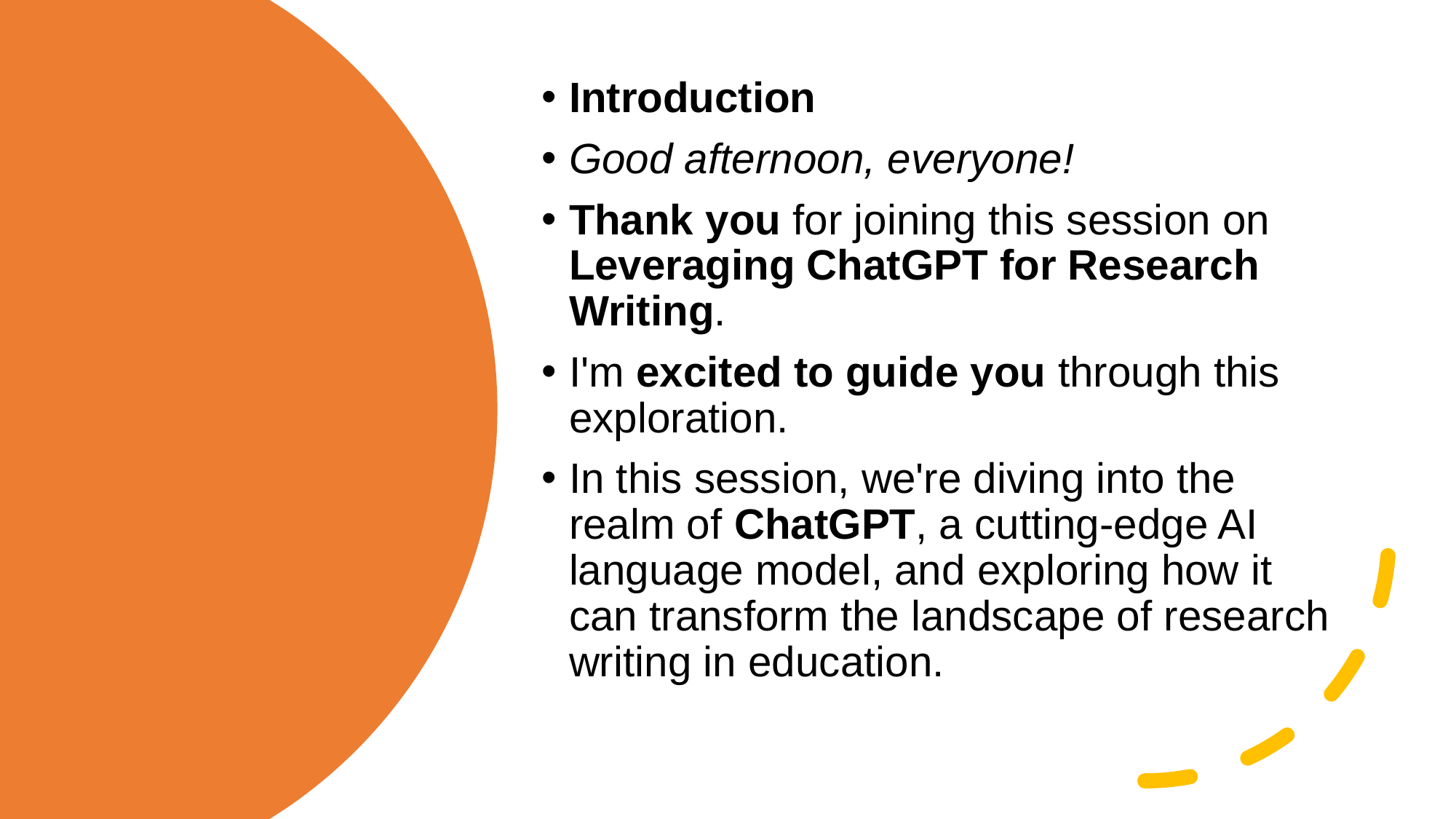

Introduction
Good afternoon, everyone!
Thank you for joining this session on Leveraging ChatGPT for Research Writing.
I'm excited to guide you through this exploration.
In this session, we're diving into the realm of ChatGPT, a cutting-edge AI language model, and exploring how it can transform the landscape of research writing in education.

#